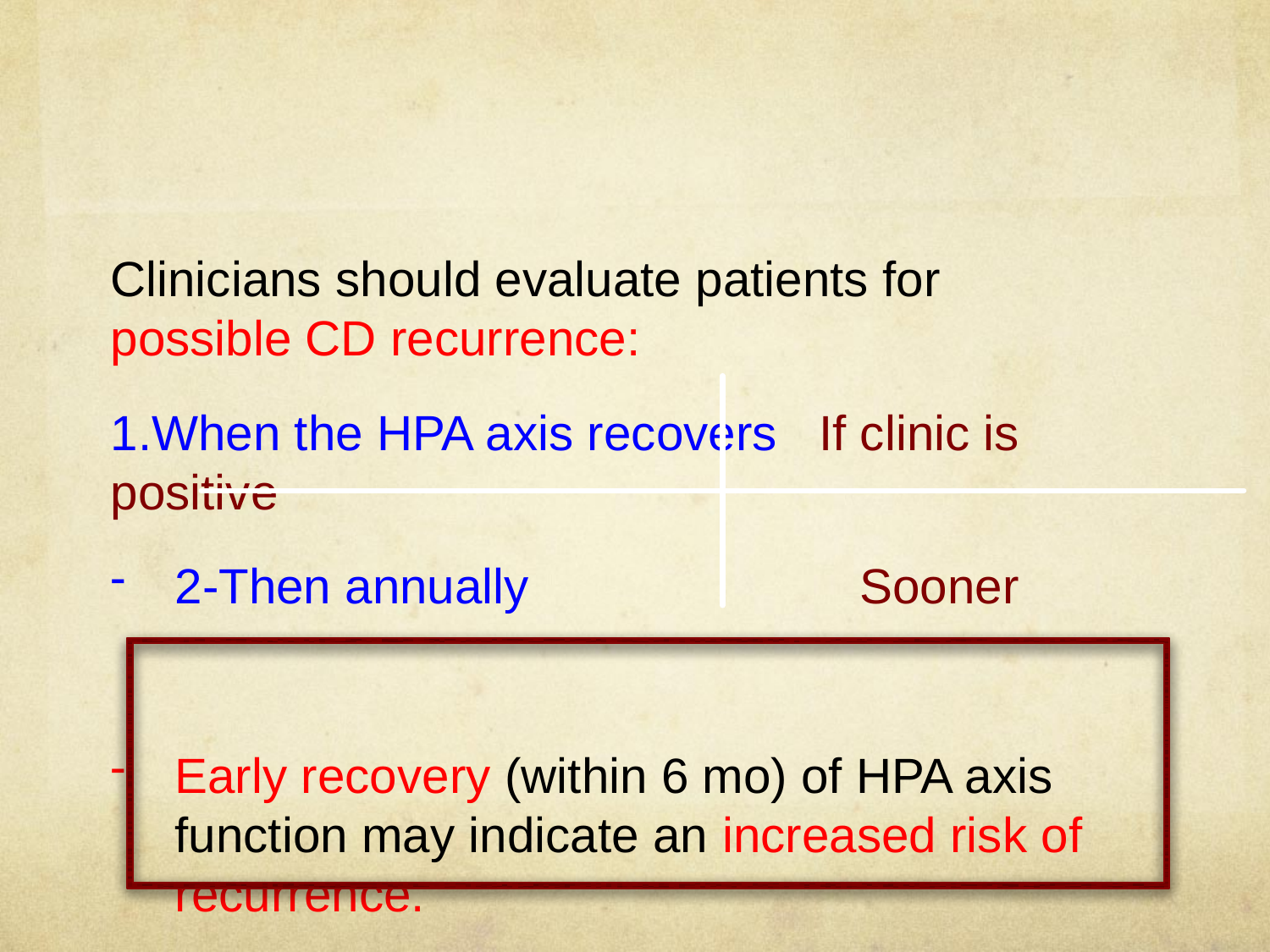

#
Clinicians should evaluate patients for possible CD recurrence:
1.When the HPA axis recovers   If clinic is positive
2-Then annually                        Sooner

Early recovery (within 6 mo) of HPA axis function may indicate an increased risk of recurrence.